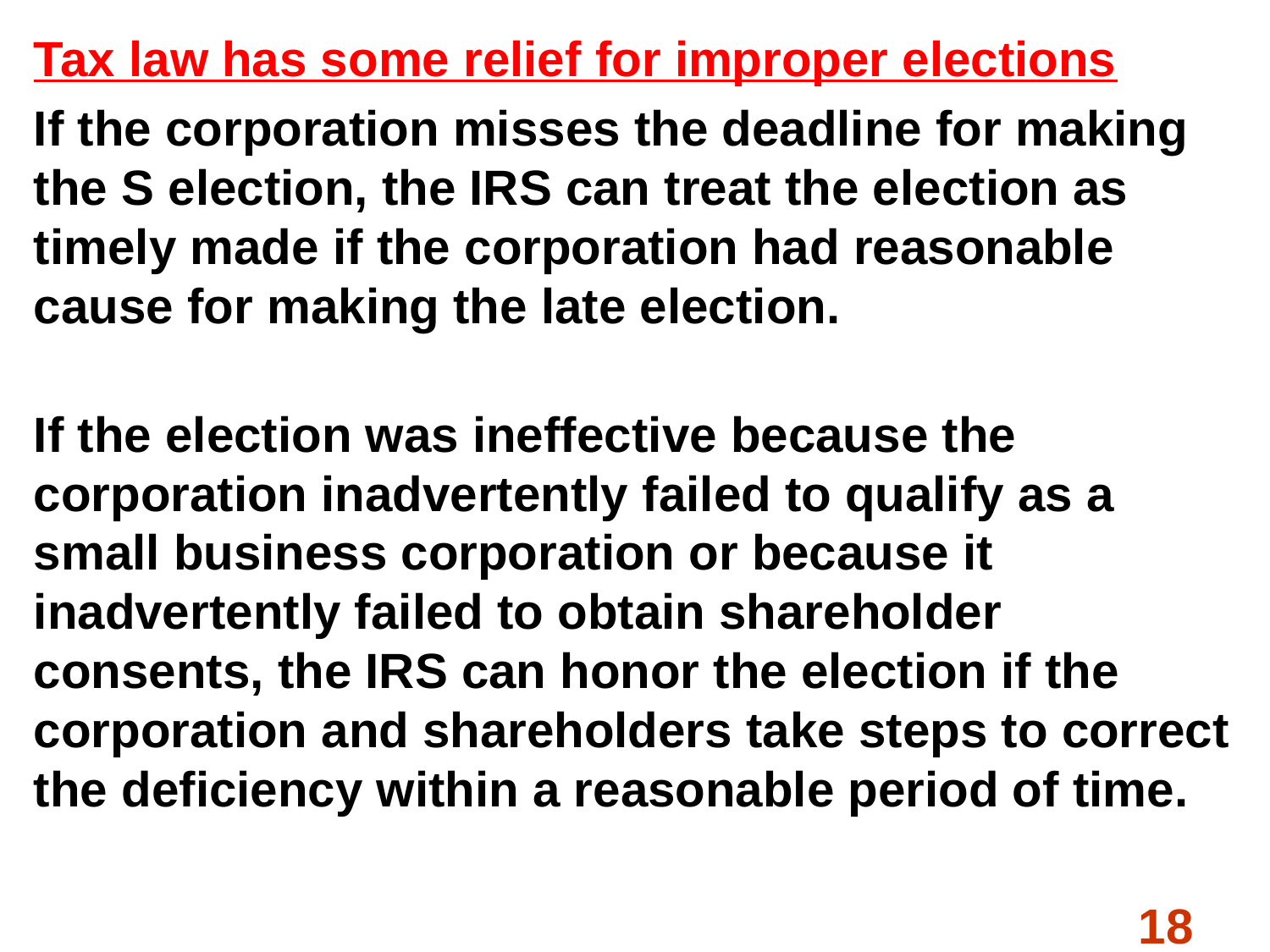

Tax law has some relief for improper elections
If the corporation misses the deadline for making the S election, the IRS can treat the election as timely made if the corporation had reasonable cause for making the late election.
If the election was ineffective because the corporation inadvertently failed to qualify as a small business corporation or because it inadvertently failed to obtain shareholder consents, the IRS can honor the election if the corporation and shareholders take steps to correct the deficiency within a reasonable period of time.
#
18